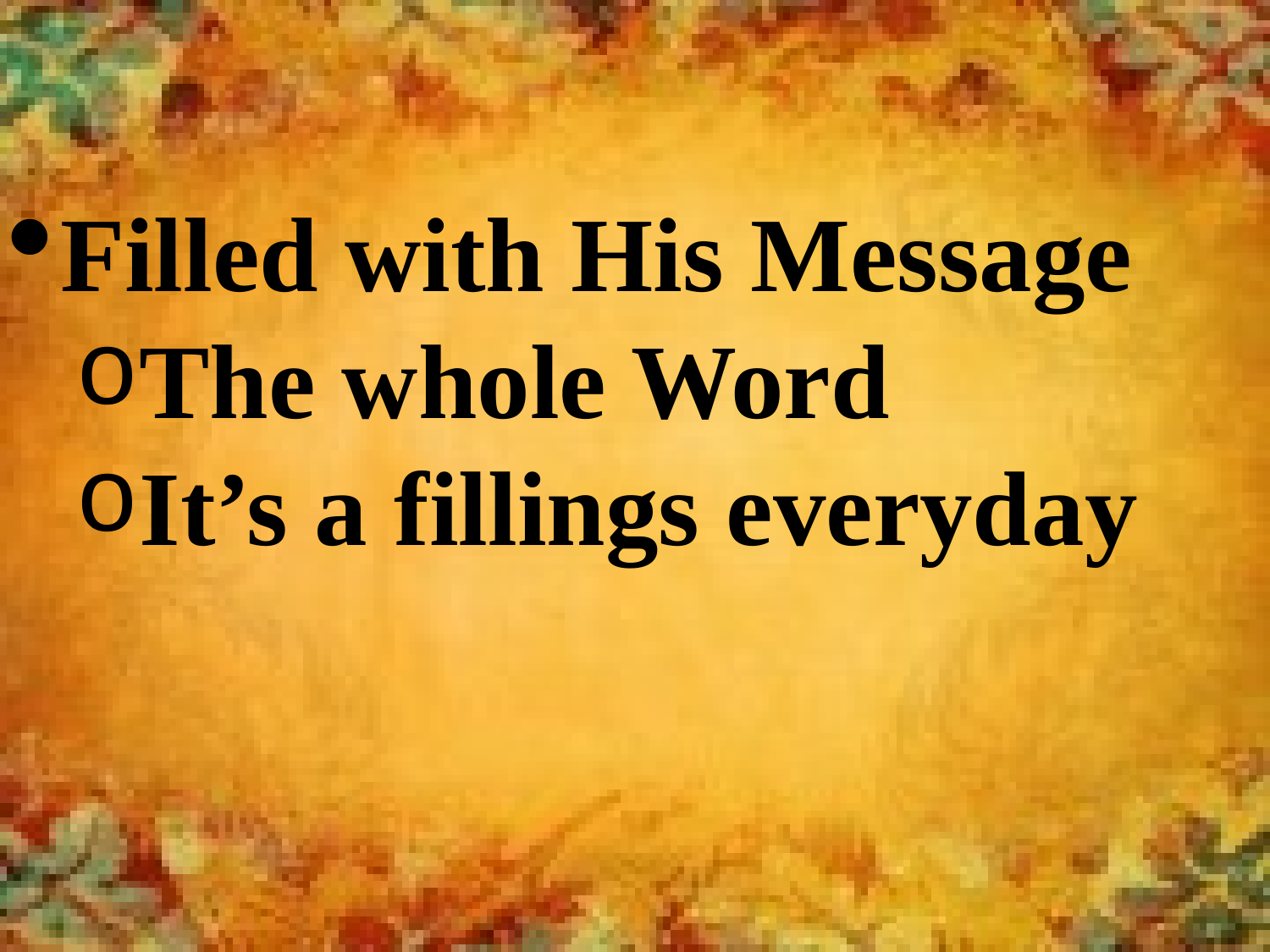

Filled with His Message
The whole Word
It’s a fillings everyday